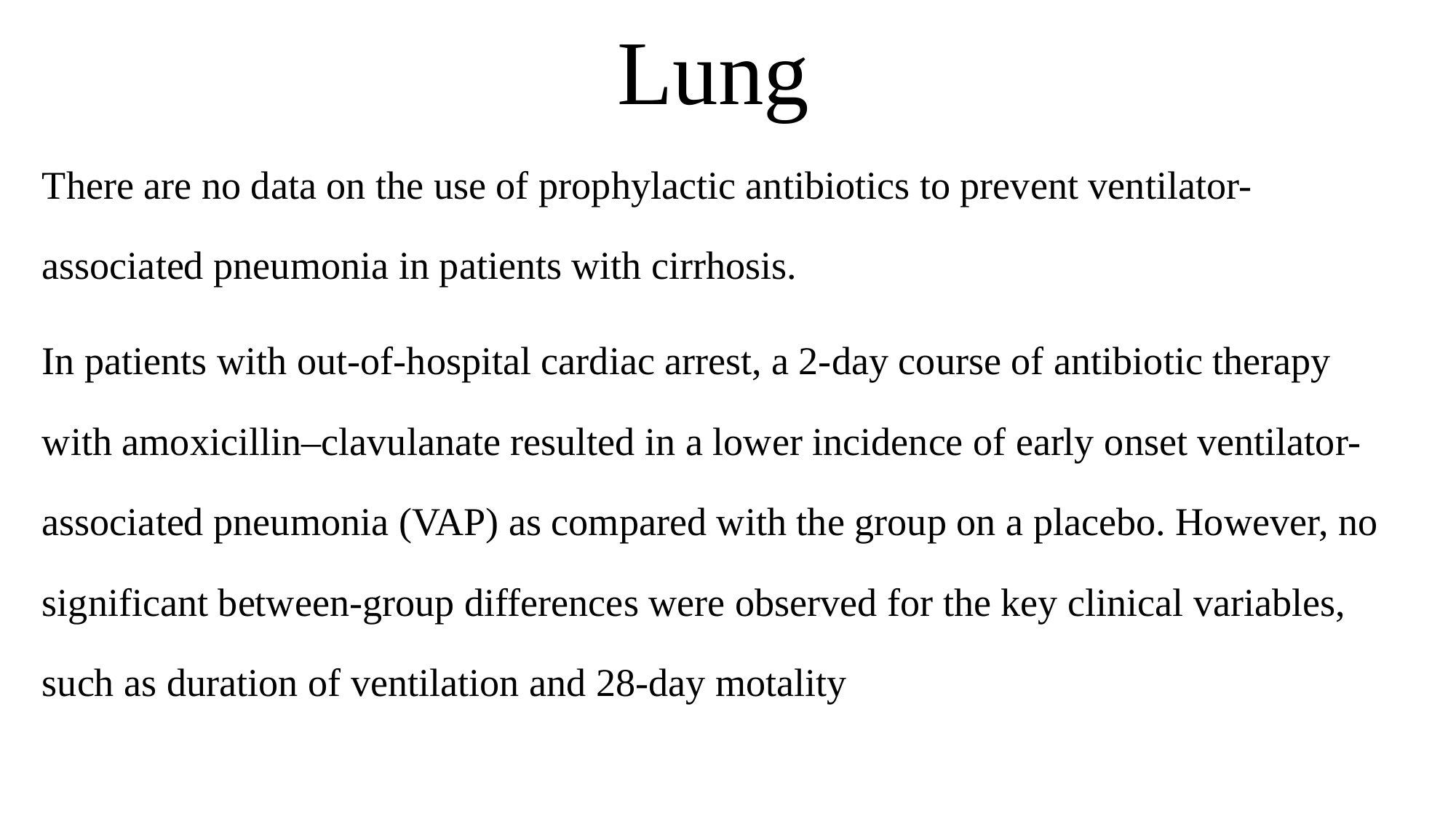

# Lung
There are no data on the use of prophylactic antibiotics to prevent ventilator-associated pneumonia in patients with cirrhosis.
In patients with out-of-hospital cardiac arrest, a 2-day course of antibiotic therapy with amoxicillin–clavulanate resulted in a lower incidence of early onset ventilator-associated pneumonia (VAP) as compared with the group on a placebo. However, no significant between-group differences were observed for the key clinical variables, such as duration of ventilation and 28-day motality